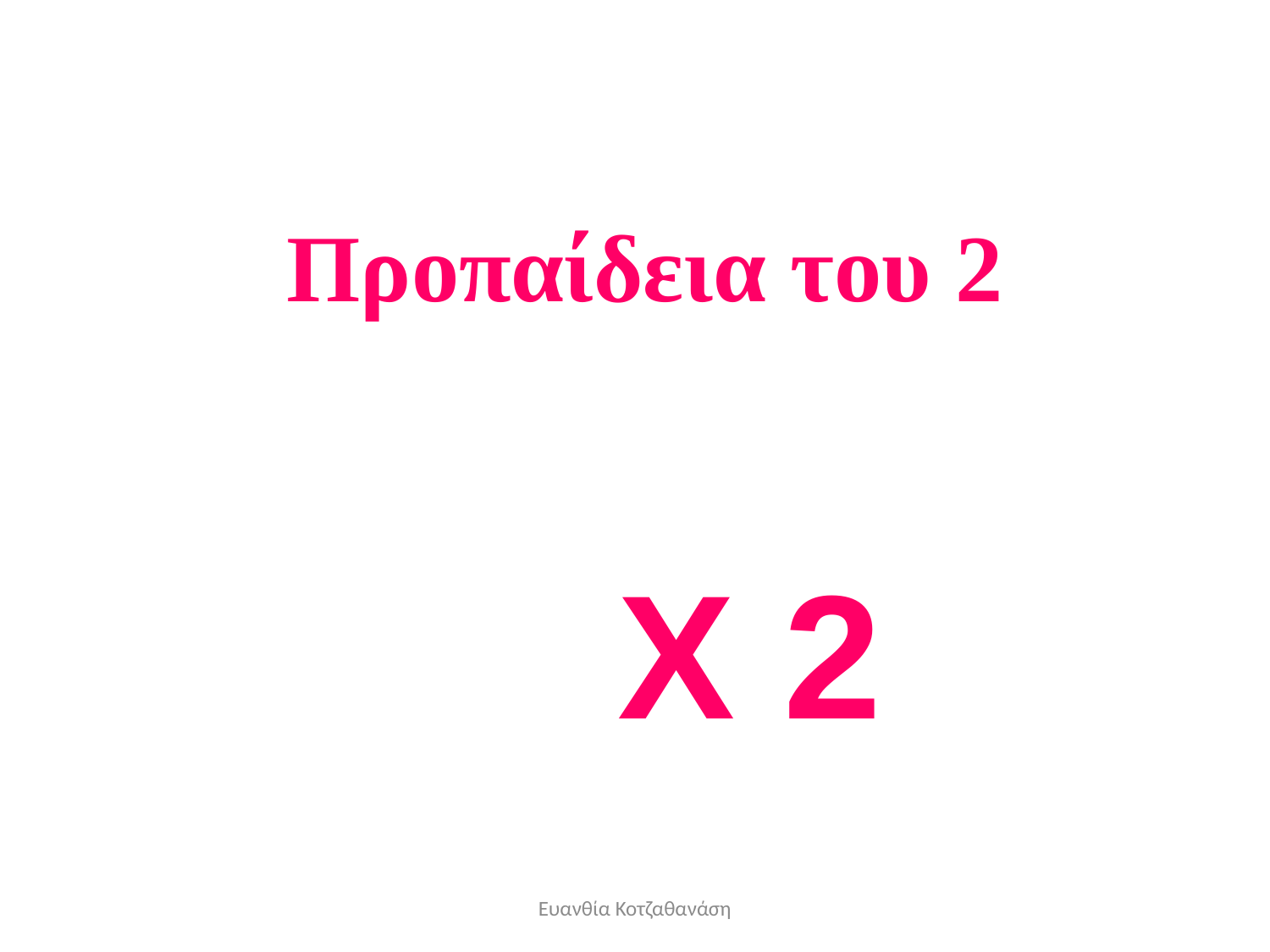

# Προπαίδεια του 2
X 2
Ευανθία Κοτζαθανάση